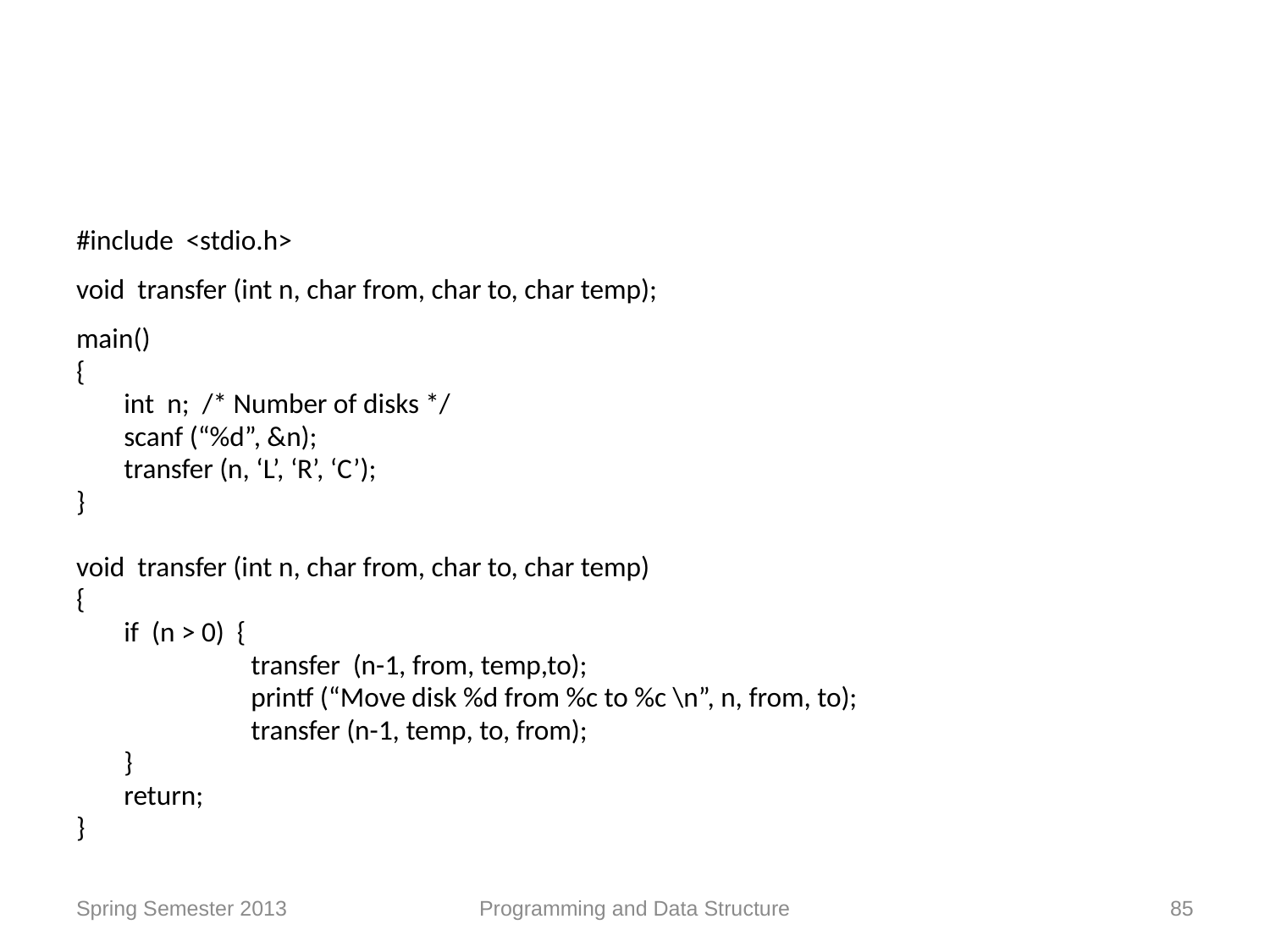

#
#include  <stdio.h>

void  transfer (int n, char from, char to, char temp);

main()
{
	int  n;  /* Number of disks */
	scanf (“%d”, &n);
	transfer (n, ‘L’, ‘R’, ‘C’);
}

void  transfer (int n, char from, char to, char temp)
{
	if  (n > 0)  {
		transfer  (n-1, from, temp,to);
		printf (“Move disk %d from %c to %c \n”, n, from, to);
		transfer (n-1, temp, to, from);
	}
	return;
}
Spring Semester 2013
Programming and Data Structure
85